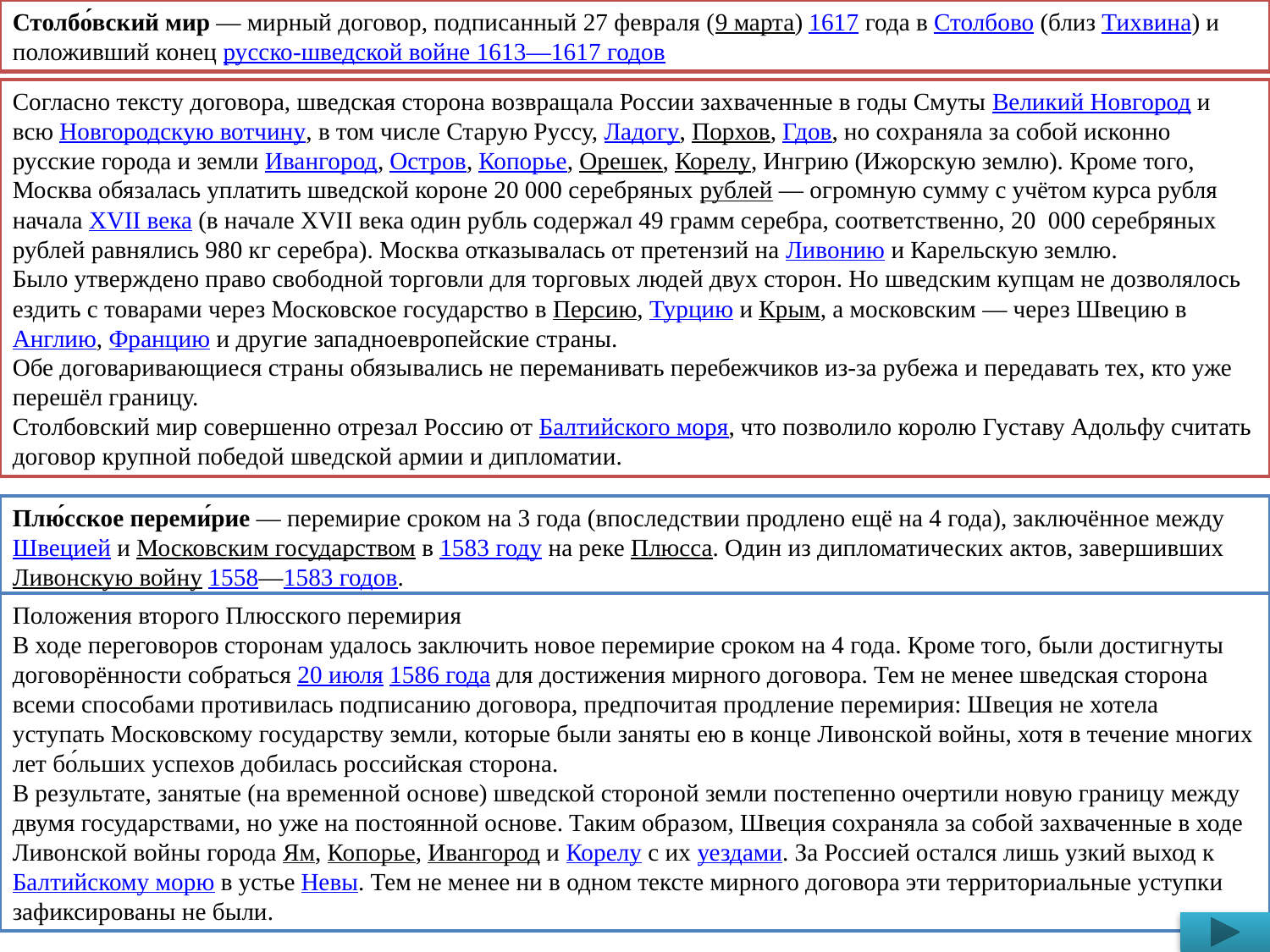

Столбо́вский мир — мирный договор, подписанный 27 февраля (9 марта) 1617 года в Столбово (близ Тихвина) и положивший конец русско-шведской войне 1613—1617 годов
Согласно тексту договора, шведская сторона возвращала России захваченные в годы Смуты Великий Новгород и всю Новгородскую вотчину, в том числе Старую Руссу, Ладогу, Порхов, Гдов, но сохраняла за собой исконно русские города и земли Ивангород, Остров, Копорье, Орешек, Корелу, Ингрию (Ижорскую землю). Кроме того, Москва обязалась уплатить шведской короне 20 000 серебряных рублей — огромную сумму с учётом курса рубля начала XVII века (в начале XVII века один рубль содержал 49 грамм серебра, соответственно, 20  000 серебряных рублей равнялись 980 кг серебра). Москва отказывалась от претензий на Ливонию и Карельскую землю.
Было утверждено право свободной торговли для торговых людей двух сторон. Но шведским купцам не дозволялось ездить с товарами через Московское государство в Персию, Турцию и Крым, а московским — через Швецию в Англию, Францию и другие западноевропейские страны.
Обе договаривающиеся страны обязывались не переманивать перебежчиков из-за рубежа и передавать тех, кто уже перешёл границу.
Столбовский мир совершенно отрезал Россию от Балтийского моря, что позволило королю Густаву Адольфу считать договор крупной победой шведской армии и дипломатии.
Плю́сское переми́рие — перемирие сроком на 3 года (впоследствии продлено ещё на 4 года), заключённое между Швецией и Московским государством в 1583 году на реке Плюсса. Один из дипломатических актов, завершивших Ливонскую войну 1558—1583 годов.
Положения второго Плюсского перемирия
В ходе переговоров сторонам удалось заключить новое перемирие сроком на 4 года. Кроме того, были достигнуты договорённости собраться 20 июля 1586 года для достижения мирного договора. Тем не менее шведская сторона всеми способами противилась подписанию договора, предпочитая продление перемирия: Швеция не хотела уступать Московскому государству земли, которые были заняты ею в конце Ливонской войны, хотя в течение многих лет бо́льших успехов добилась российская сторона.
В результате, занятые (на временной основе) шведской стороной земли постепенно очертили новую границу между двумя государствами, но уже на постоянной основе. Таким образом, Швеция сохраняла за собой захваченные в ходе Ливонской войны города Ям, Копорье, Ивангород и Корелу с их уездами. За Россией остался лишь узкий выход к Балтийскому морю в устье Невы. Тем не менее ни в одном тексте мирного договора эти территориальные уступки зафиксированы не были.